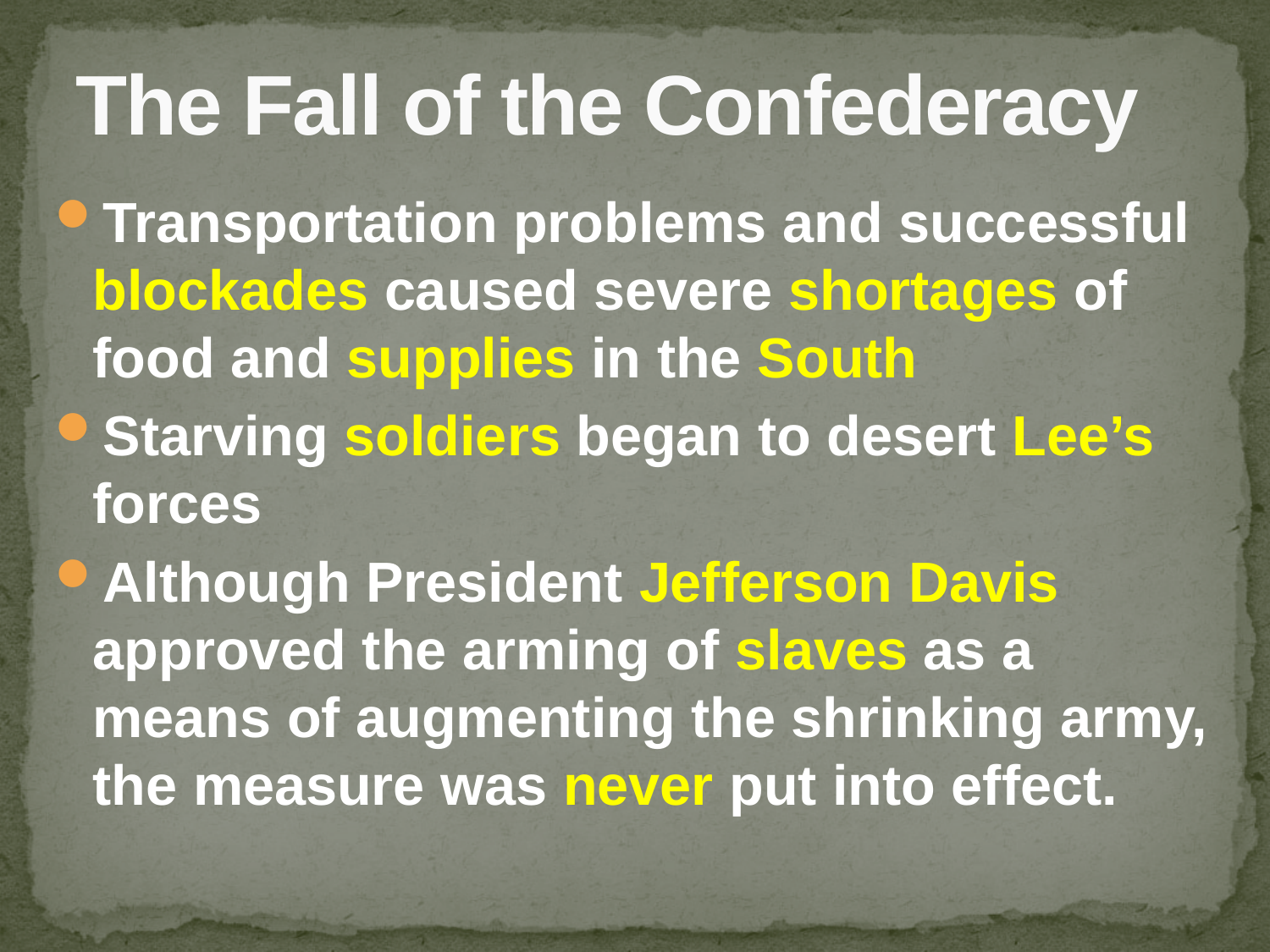

# The Fall of the Confederacy
Transportation problems and successful blockades caused severe shortages of food and supplies in the South
Starving soldiers began to desert Lee’s forces
Although President Jefferson Davis approved the arming of slaves as a means of augmenting the shrinking army, the measure was never put into effect.